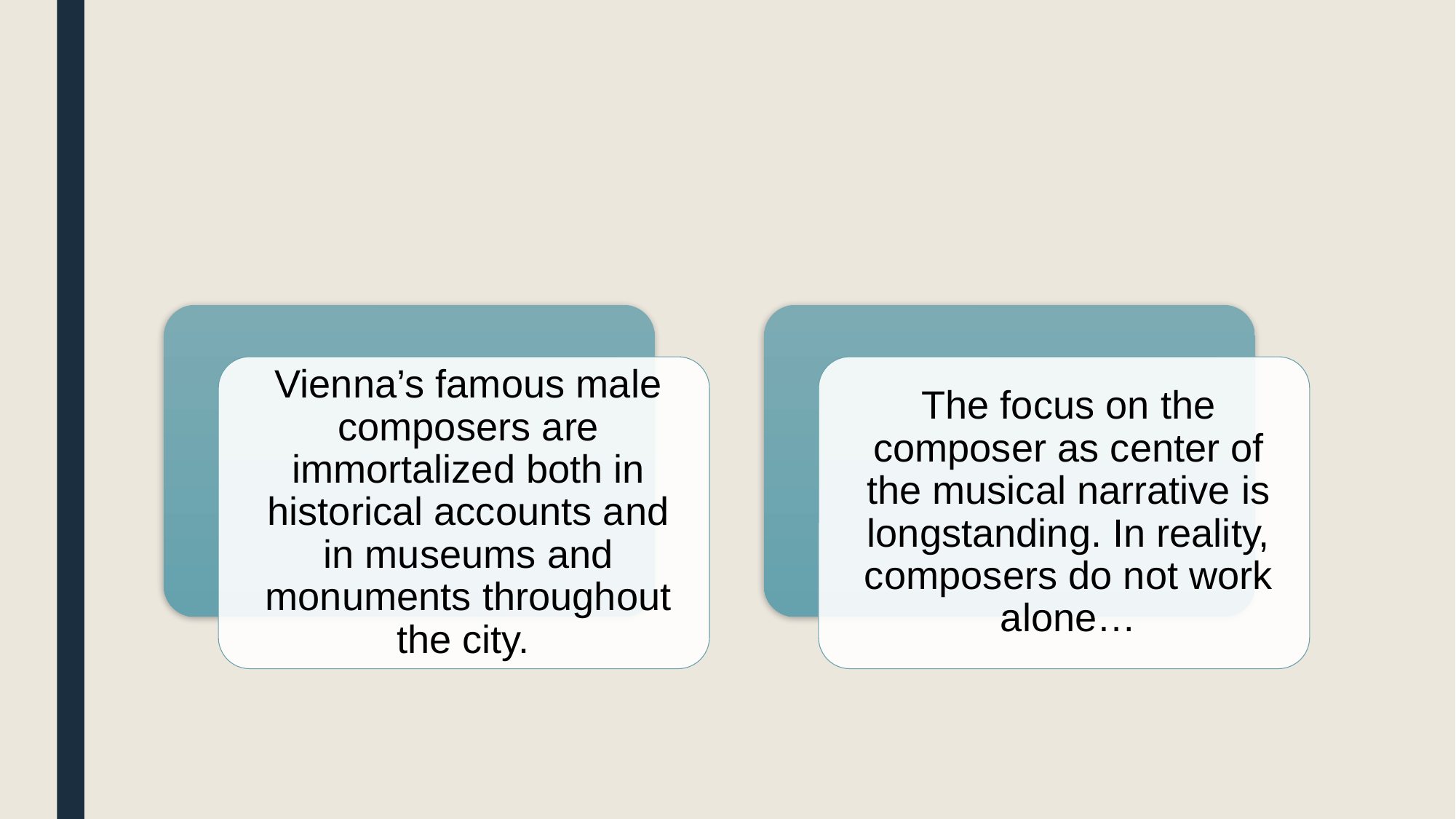

Vienna’s famous male composers are immortalized both in historical accounts and in museums and monuments throughout the city.
The focus on the composer as center of the musical narrative is longstanding. In reality, composers do not work alone…